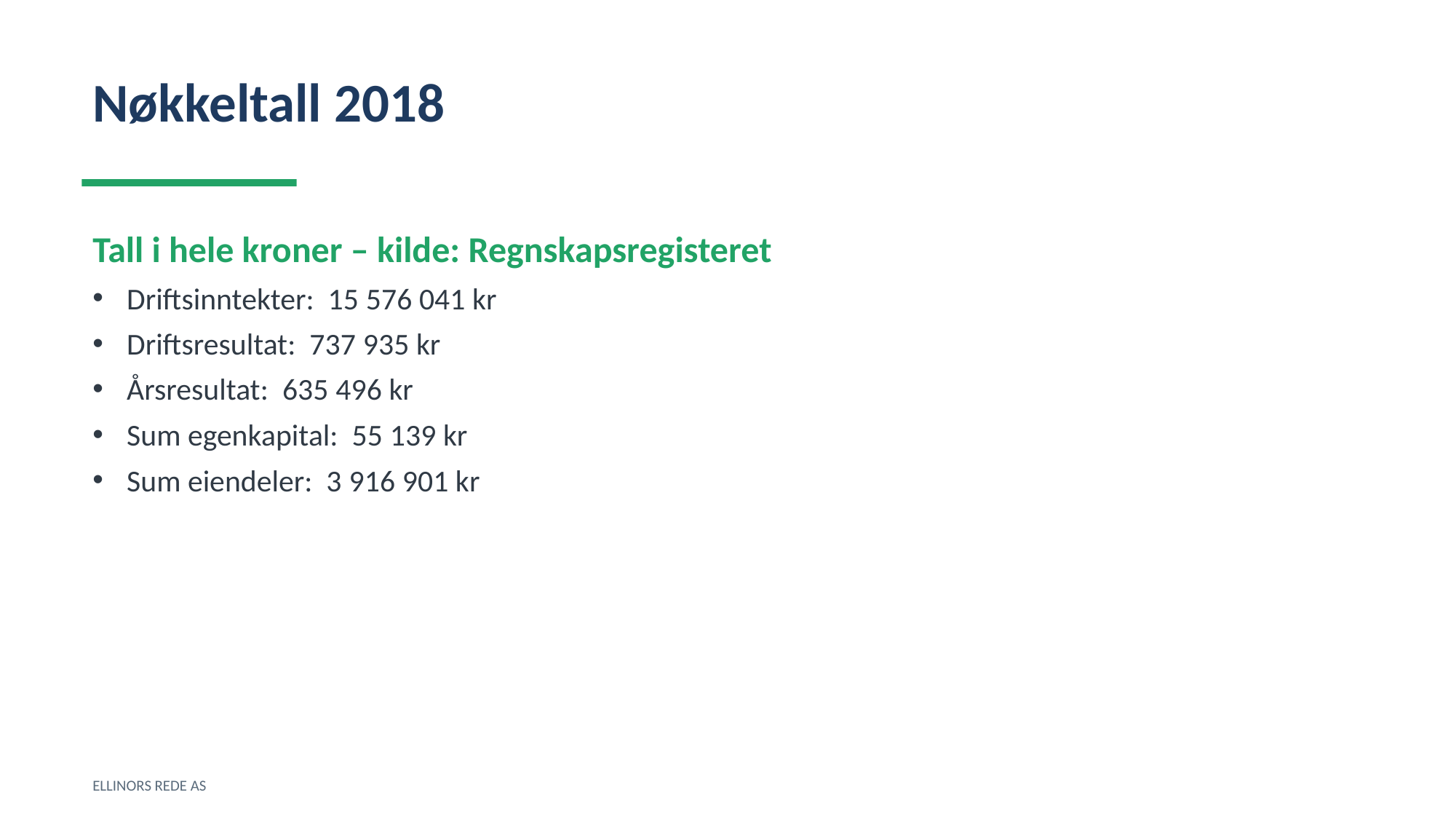

Nøkkeltall 2018

Tall i hele kroner – kilde: Regnskapsregisteret
Driftsinntekter:  15 576 041 kr
Driftsresultat:  737 935 kr
Årsresultat:  635 496 kr
Sum egenkapital:  55 139 kr
Sum eiendeler:  3 916 901 kr
ELLINORS REDE AS